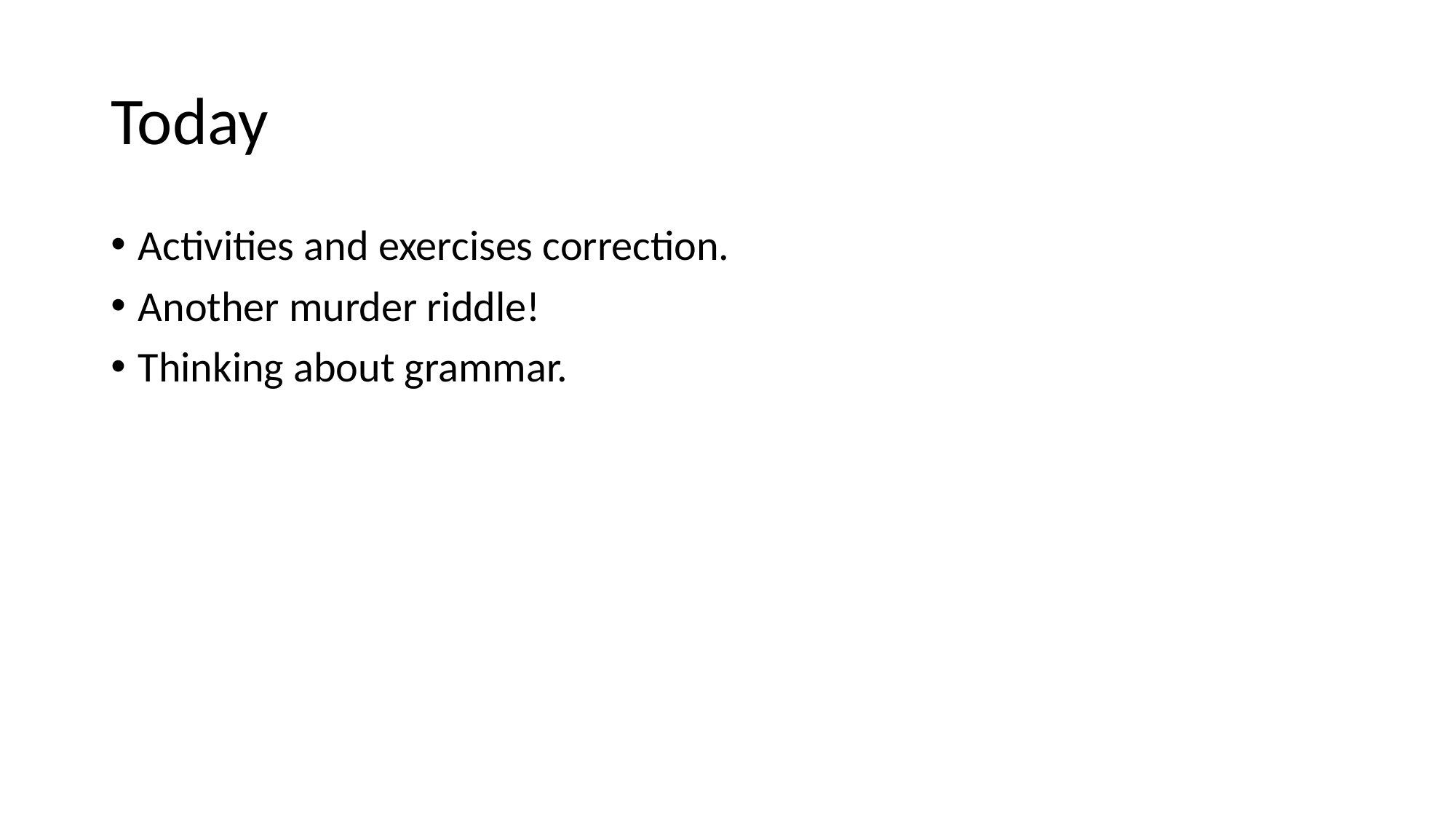

# Today
Activities and exercises correction.
Another murder riddle!
Thinking about grammar.